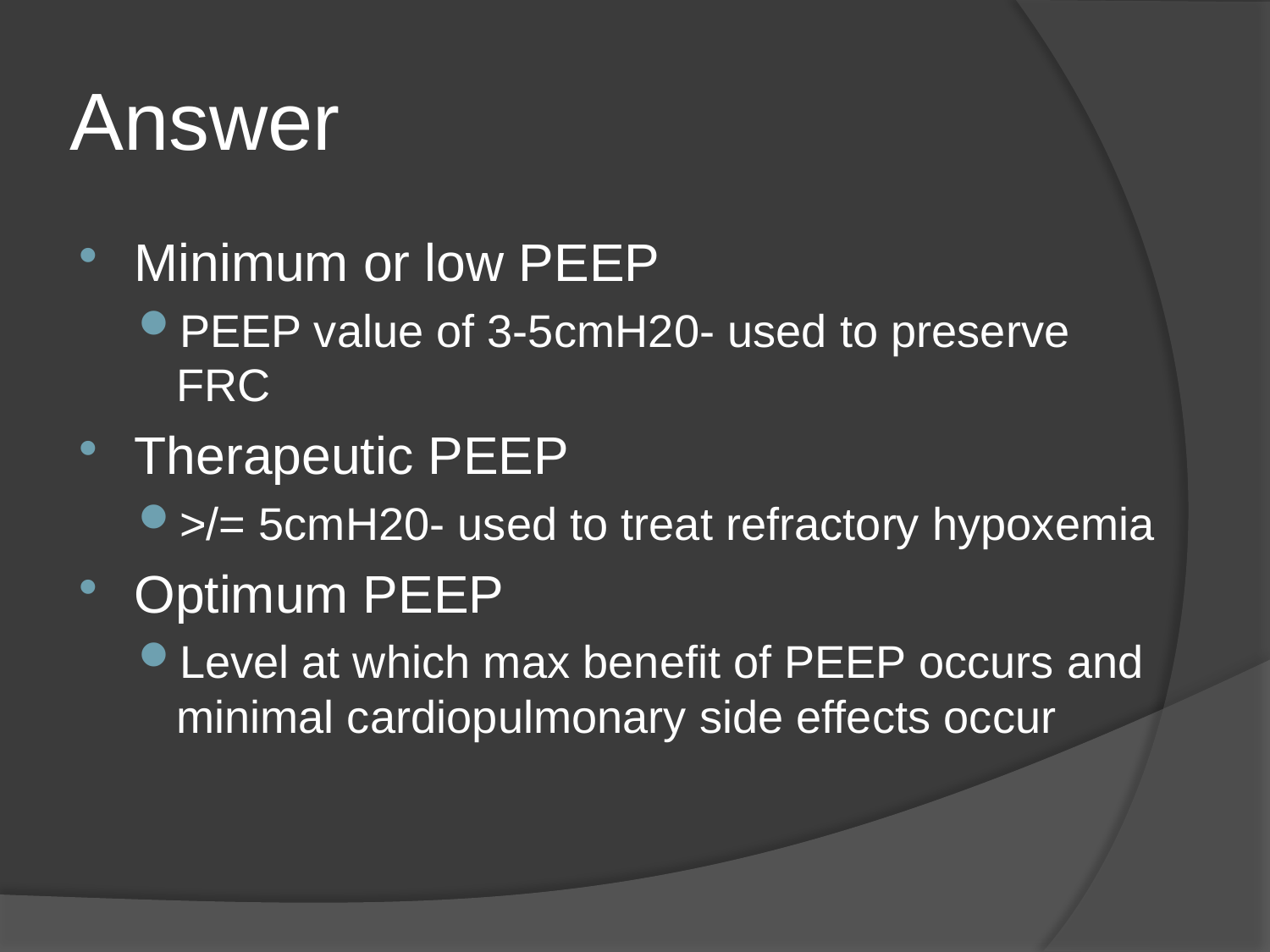

# Answer
Minimum or low PEEP
PEEP value of 3-5cmH20- used to preserve FRC
Therapeutic PEEP
>/= 5cmH20- used to treat refractory hypoxemia
Optimum PEEP
Level at which max benefit of PEEP occurs and minimal cardiopulmonary side effects occur